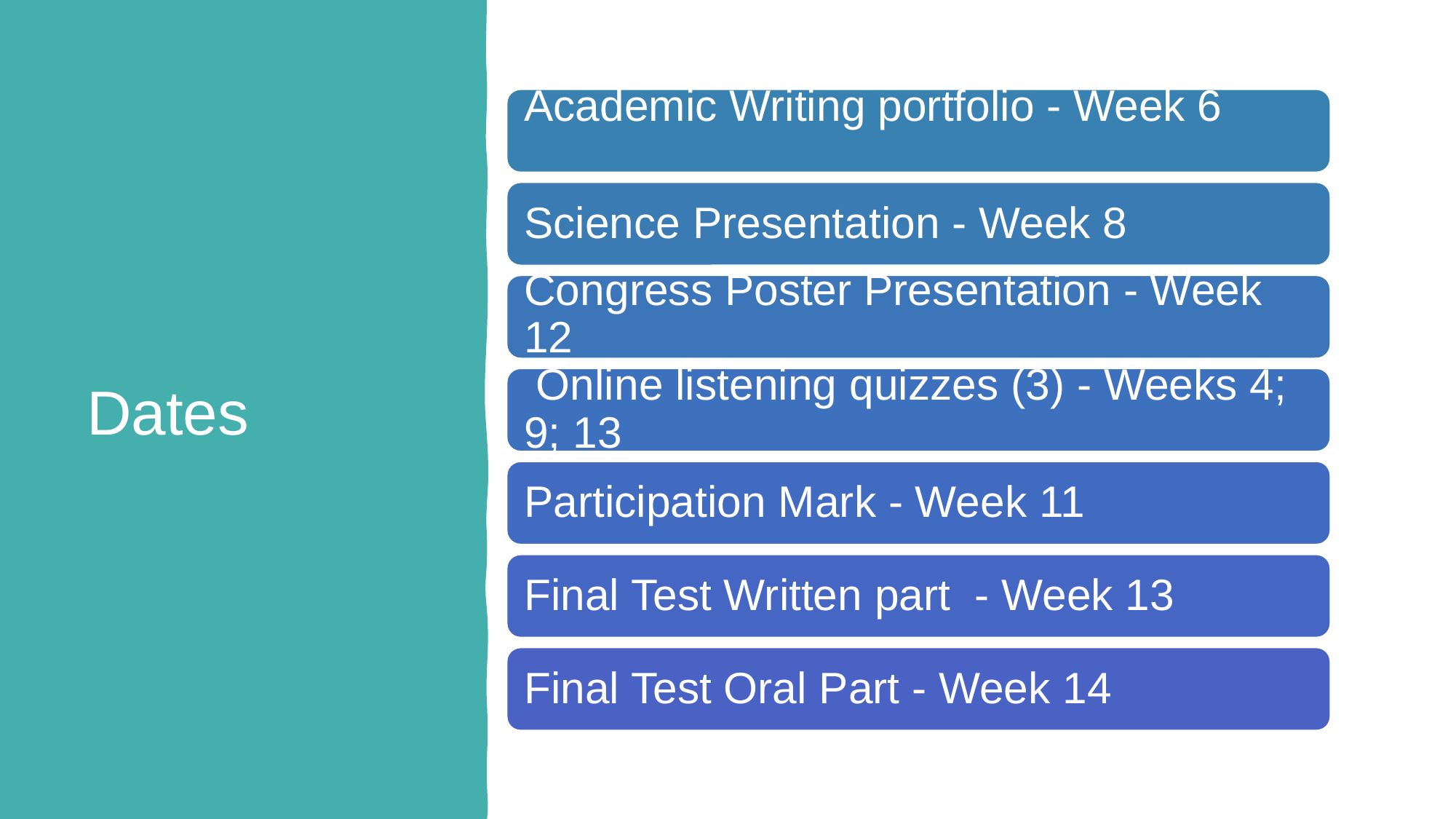

# Dates

Academic Writing portfolio - Week 6

Science Presentation - Week 8

Congress Poster Presentation - Week 12

 Online listening quizzes (3) - Weeks 4; 9; 13

Participation Mark - Week 11

Final Test Written part  - Week 13

Final Test Oral Part - Week 14